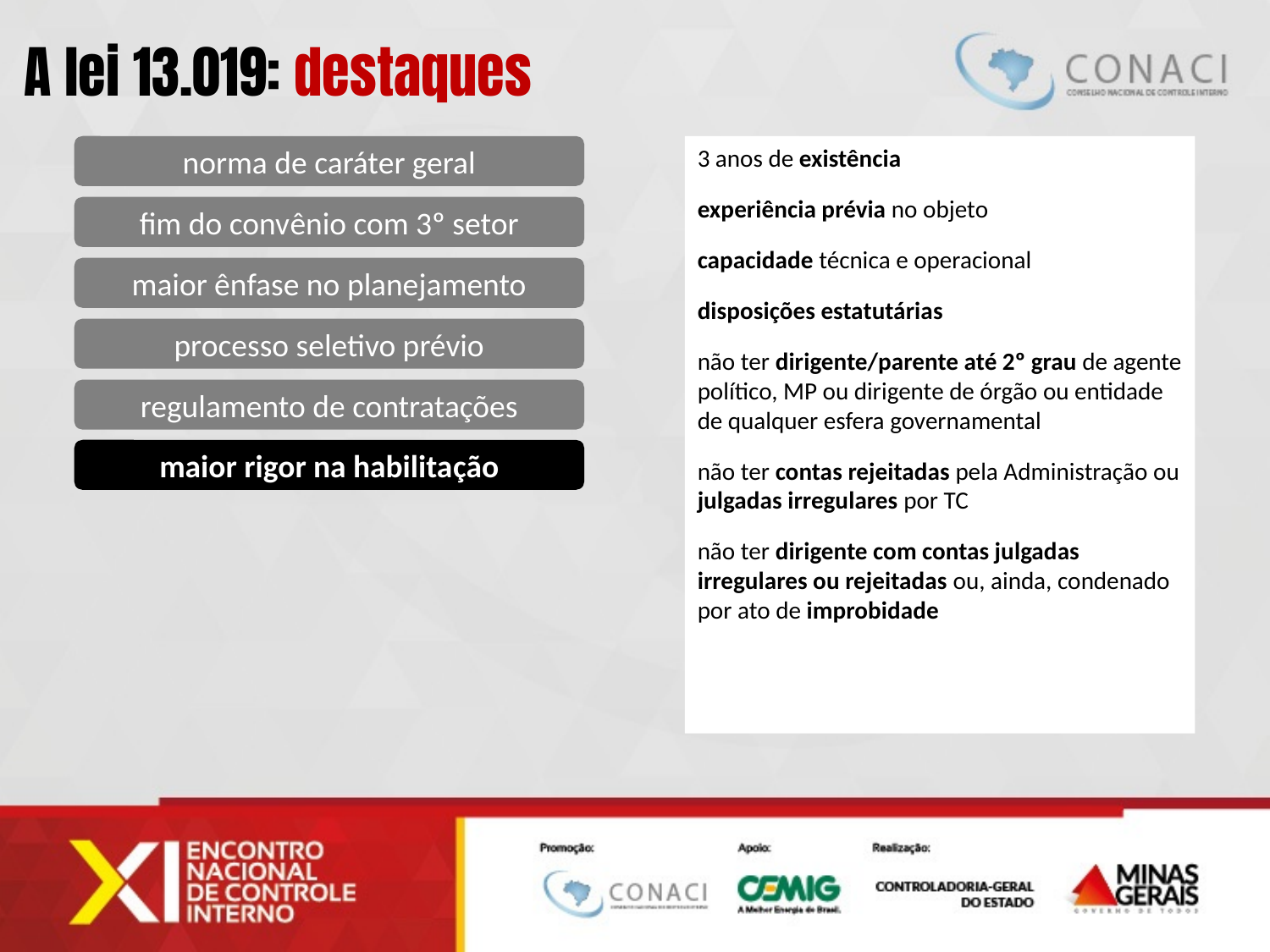

A lei 13.019: destaques

norma de caráter geral
3 anos de existência
experiência prévia no objeto
capacidade técnica e operacional
disposições estatutárias
não ter dirigente/parente até 2º grau de agente político, MP ou dirigente de órgão ou entidade de qualquer esfera governamental
não ter contas rejeitadas pela Administração ou julgadas irregulares por TC
não ter dirigente com contas julgadas irregulares ou rejeitadas ou, ainda, condenado por ato de improbidade
fim do convênio com 3º setor
maior ênfase no planejamento
processo seletivo prévio
regulamento de contratações
maior rigor na habilitação